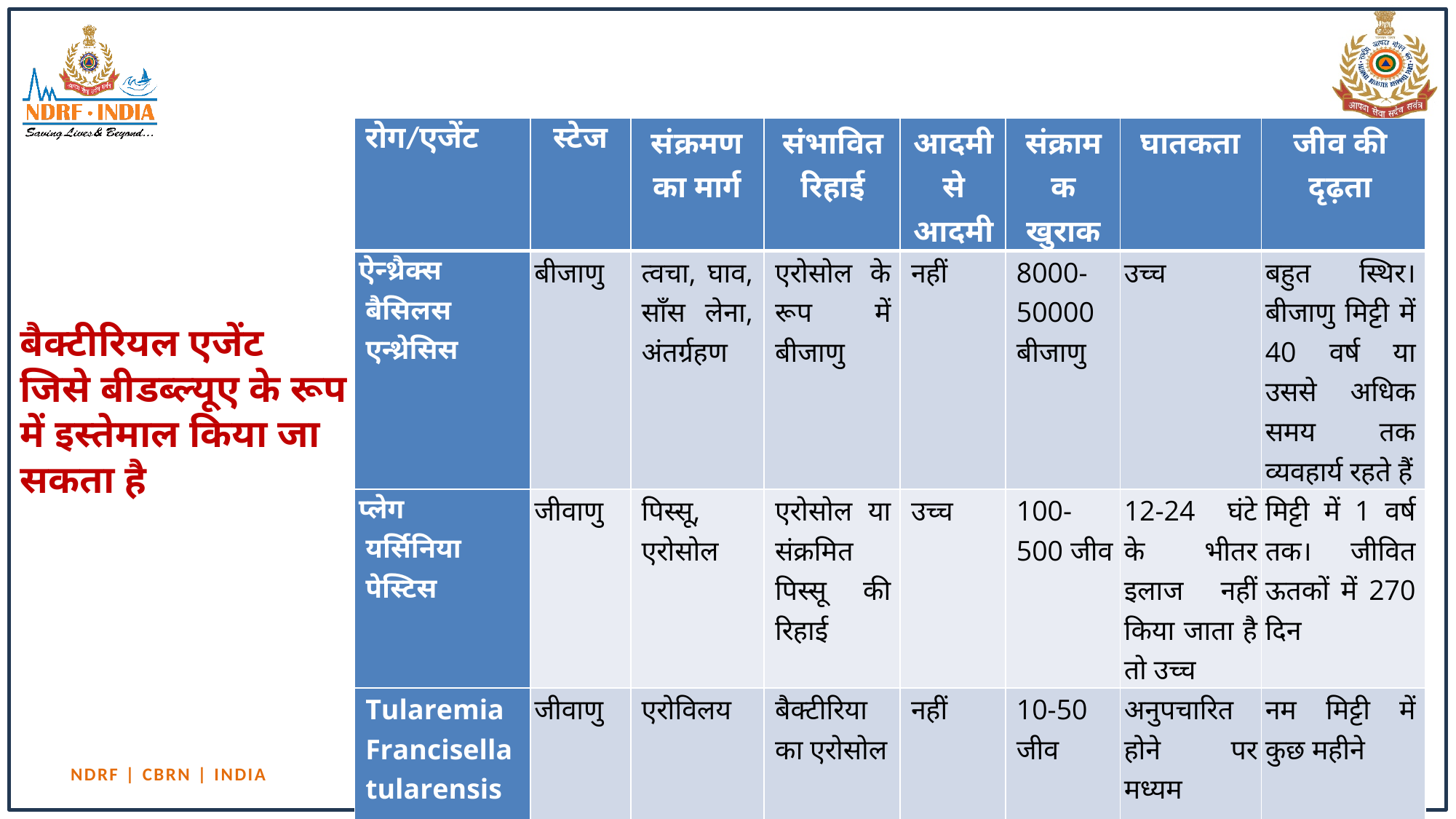

| रोग/एजेंट | स्टेज | संक्रमण का मार्ग | संभावित रिहाई | आदमी से आदमी | संक्रामक खुराक | घातकता | जीव की दृढ़ता |
| --- | --- | --- | --- | --- | --- | --- | --- |
| ऐन्‍थ्रैक्‍स बैसिलस एन्थ्रेसिस | बीजाणु | त्वचा, घाव, साँस लेना, अंतर्ग्रहण | एरोसोल के रूप में बीजाणु | नहीं | 8000-50000 बीजाणु | उच्च | बहुत स्थिर। बीजाणु मिट्टी में 40 वर्ष या उससे अधिक समय तक व्यवहार्य रहते हैं |
| प्लेग यर्सिनिया पेस्टिस | जीवाणु | पिस्सू, एरोसोल | एरोसोल या संक्रमित पिस्सू की रिहाई | उच्च | 100-500 जीव | 12-24 घंटे के भीतर इलाज नहीं किया जाता है तो उच्च | मिट्टी में 1 वर्ष तक। जीवित ऊतकों में 270 दिन |
| Tularemia Francisella tularensis | जीवाणु | एरोविलय | बैक्टीरिया का एरोसोल | नहीं | 10-50 जीव | अनुपचारित होने पर मध्यम | नम मिट्टी में कुछ महीने |
# बैक्टीरियल एजेंट जिसे बीडब्ल्यूए के रूप में इस्तेमाल किया जा सकता है